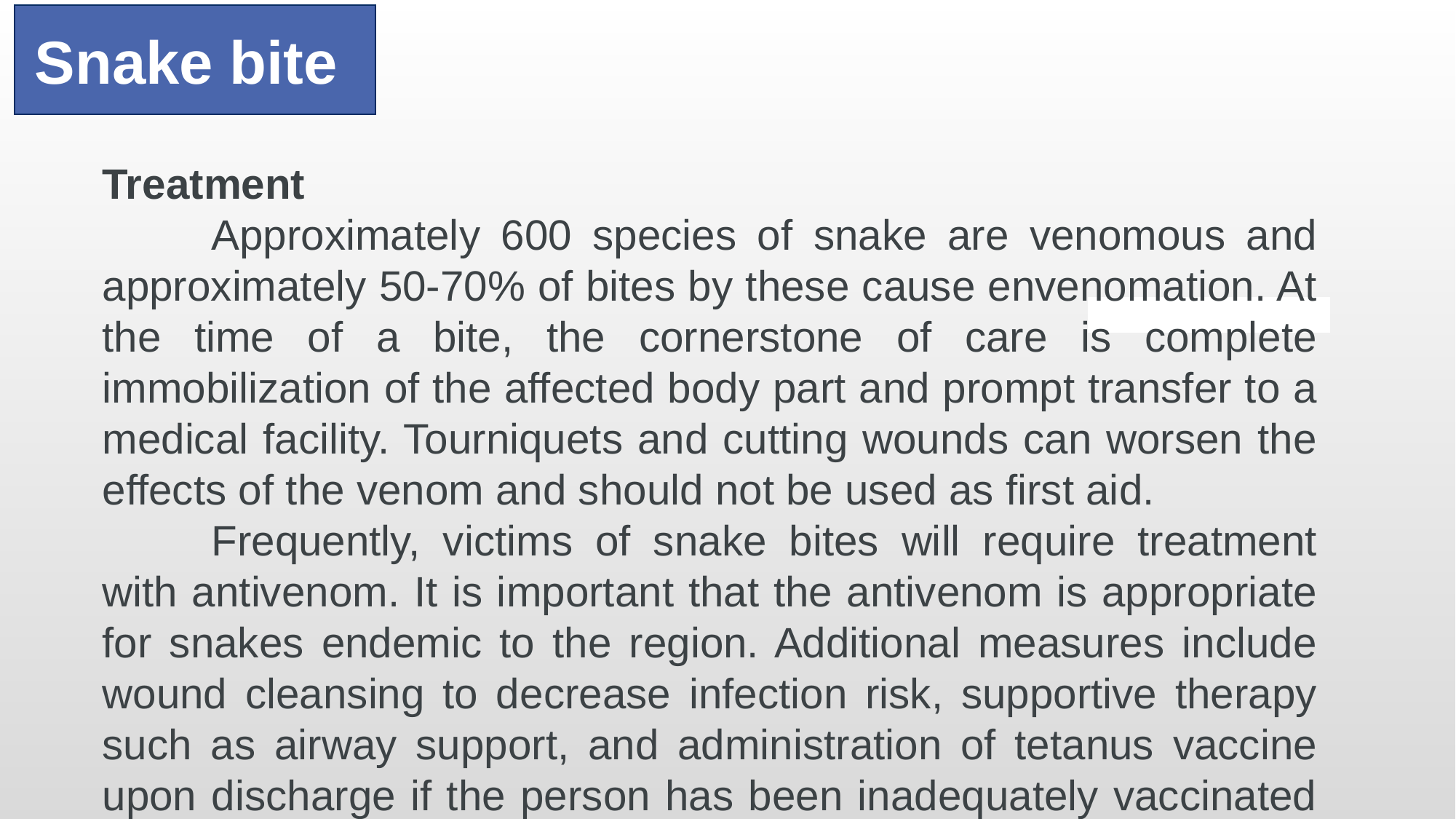

Snake bite
Treatment
	Approximately 600 species of snake are venomous and approximately 50-70% of bites by these cause envenomation. At the time of a bite, the cornerstone of care is complete immobilization of the affected body part and prompt transfer to a medical facility. Tourniquets and cutting wounds can worsen the effects of the venom and should not be used as first aid.
	Frequently, victims of snake bites will require treatment with antivenom. It is important that the antivenom is appropriate for snakes endemic to the region. Additional measures include wound cleansing to decrease infection risk, supportive therapy such as airway support, and administration of tetanus vaccine upon discharge if the person has been inadequately vaccinated against tetanus.